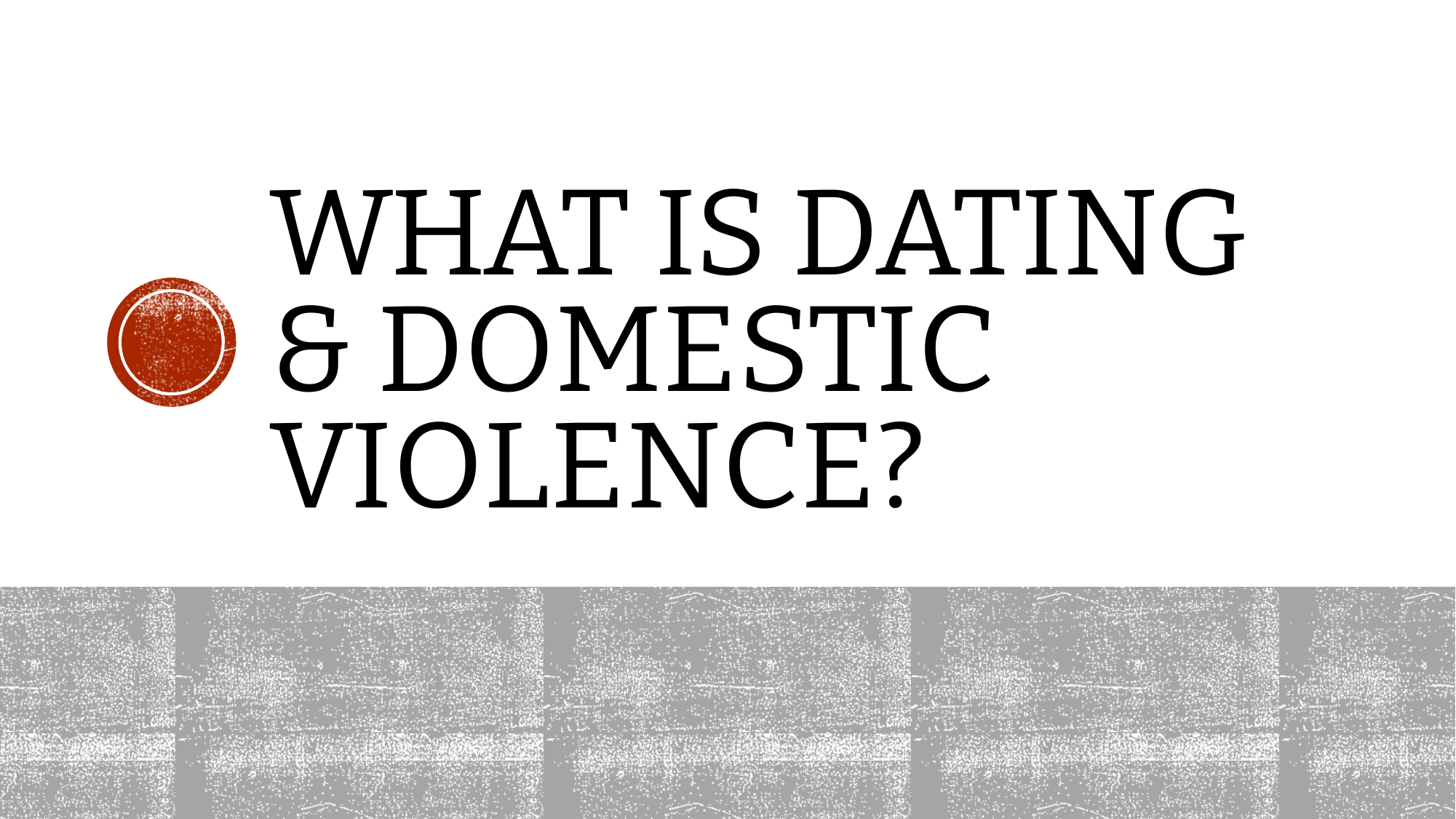

# WHAT IS DATING & DOMESTIC VIOLENCE?